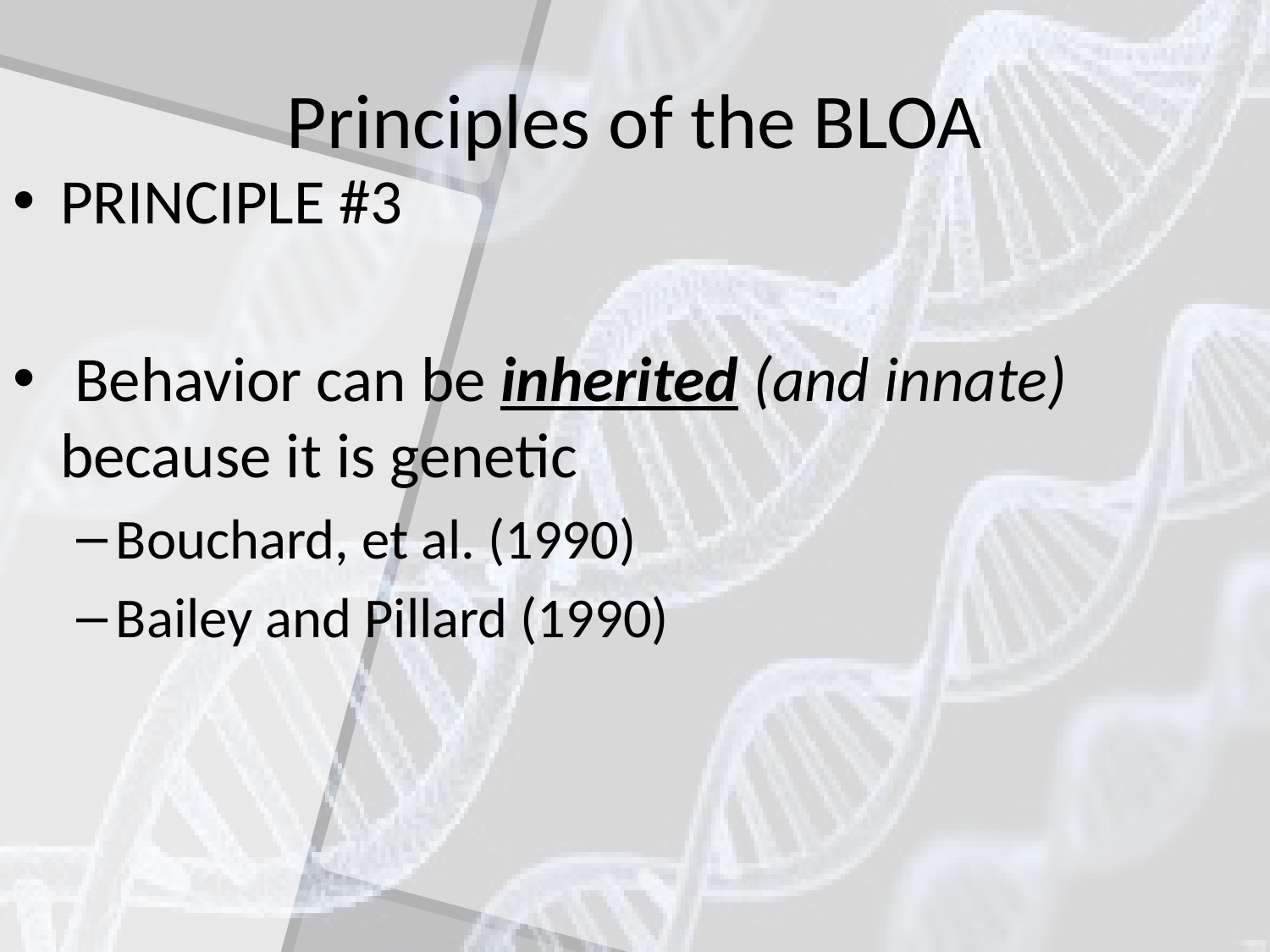

# Principles of the BLOA
PRINCIPLE #3

 Behavior can be inherited (and innate) because it is genetic
Bouchard, et al. (1990)
Bailey and Pillard (1990)